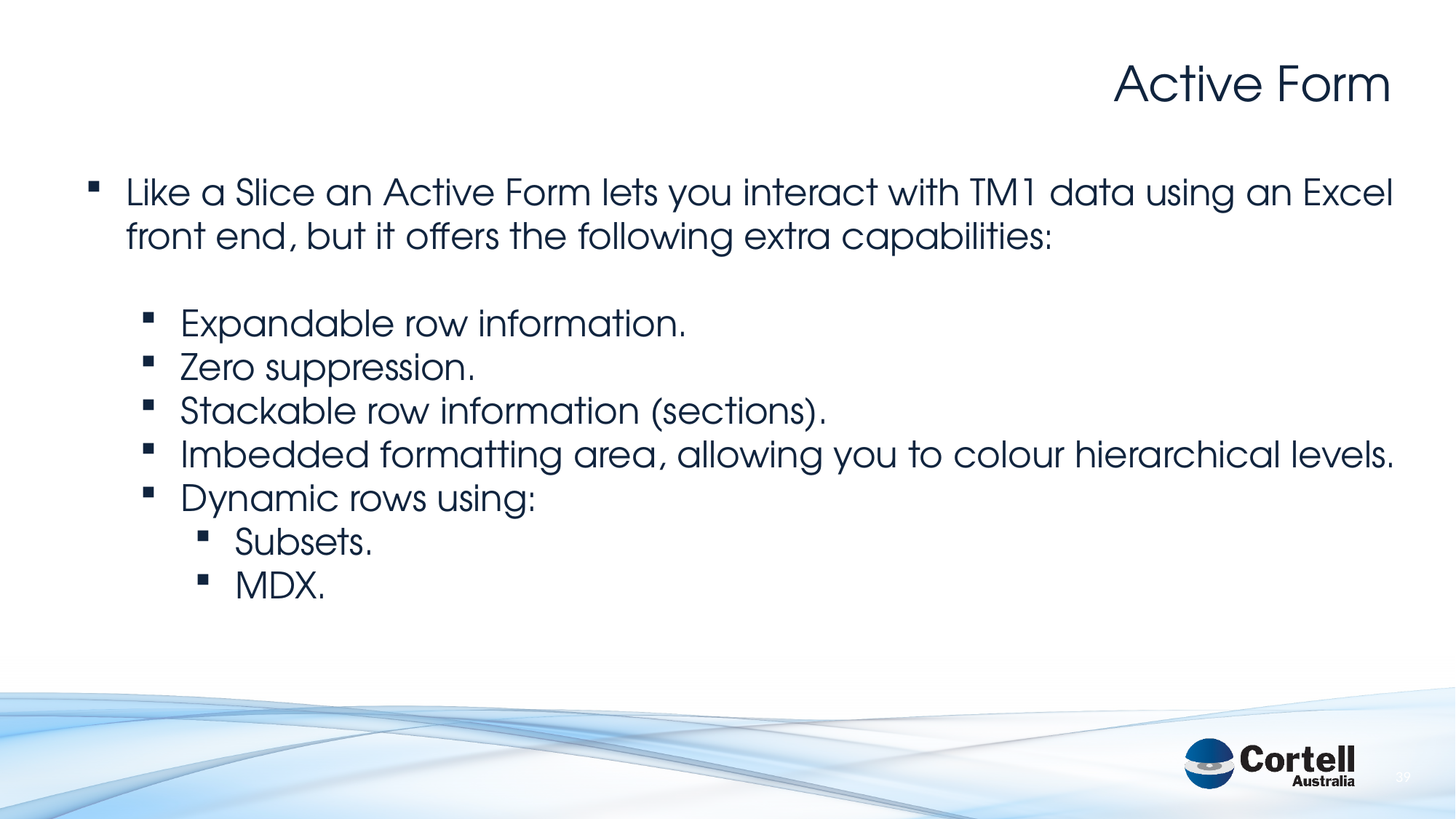

Active Form
Like a Slice an Active Form lets you interact with TM1 data using an Excel front end, but it offers the following extra capabilities:

Expandable row information.
Zero suppression.
Stackable row information (sections).
Imbedded formatting area, allowing you to colour hierarchical levels.
Dynamic rows using:
Subsets.
MDX.

39